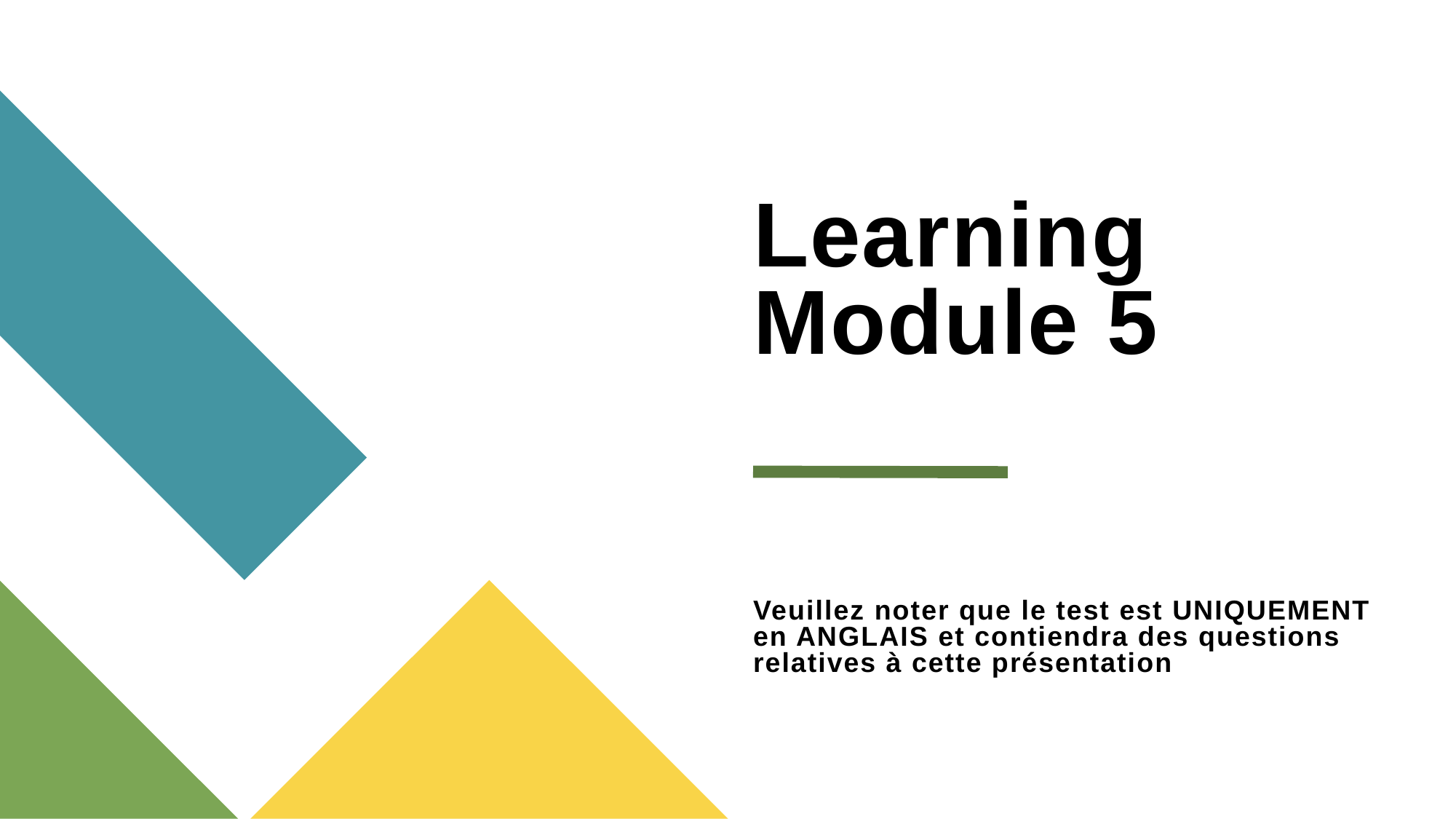

# Learning Module 5 Veuillez noter que le test est UNIQUEMENT en ANGLAIS et contiendra des questions relatives à cette présentation